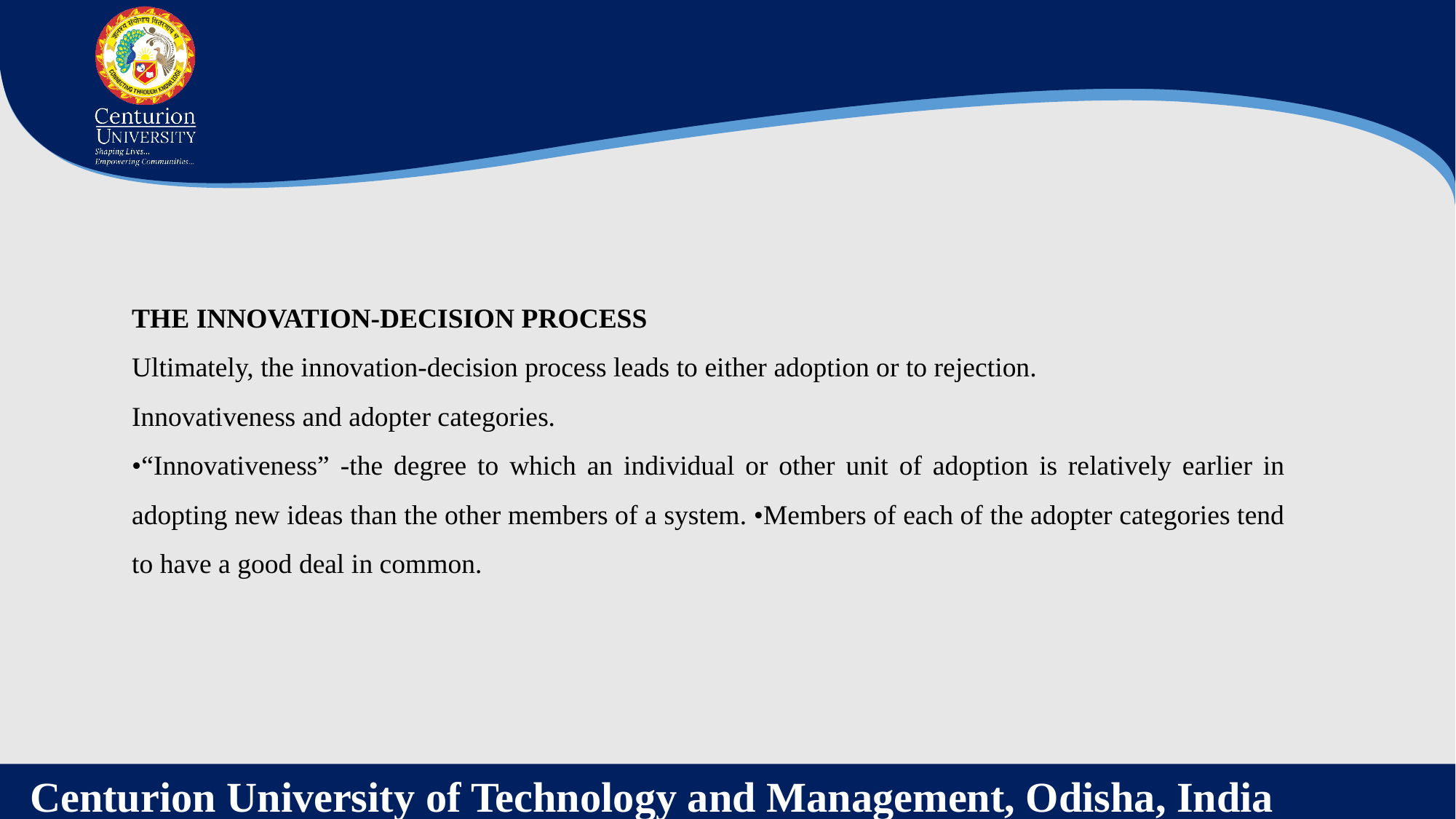

THE INNOVATION-DECISION PROCESS
Ultimately, the innovation-decision process leads to either adoption or to rejection.
Innovativeness and adopter categories.
•“Innovativeness” -the degree to which an individual or other unit of adoption is relatively earlier in adopting new ideas than the other members of a system. •Members of each of the adopter categories tend to have a good deal in common.